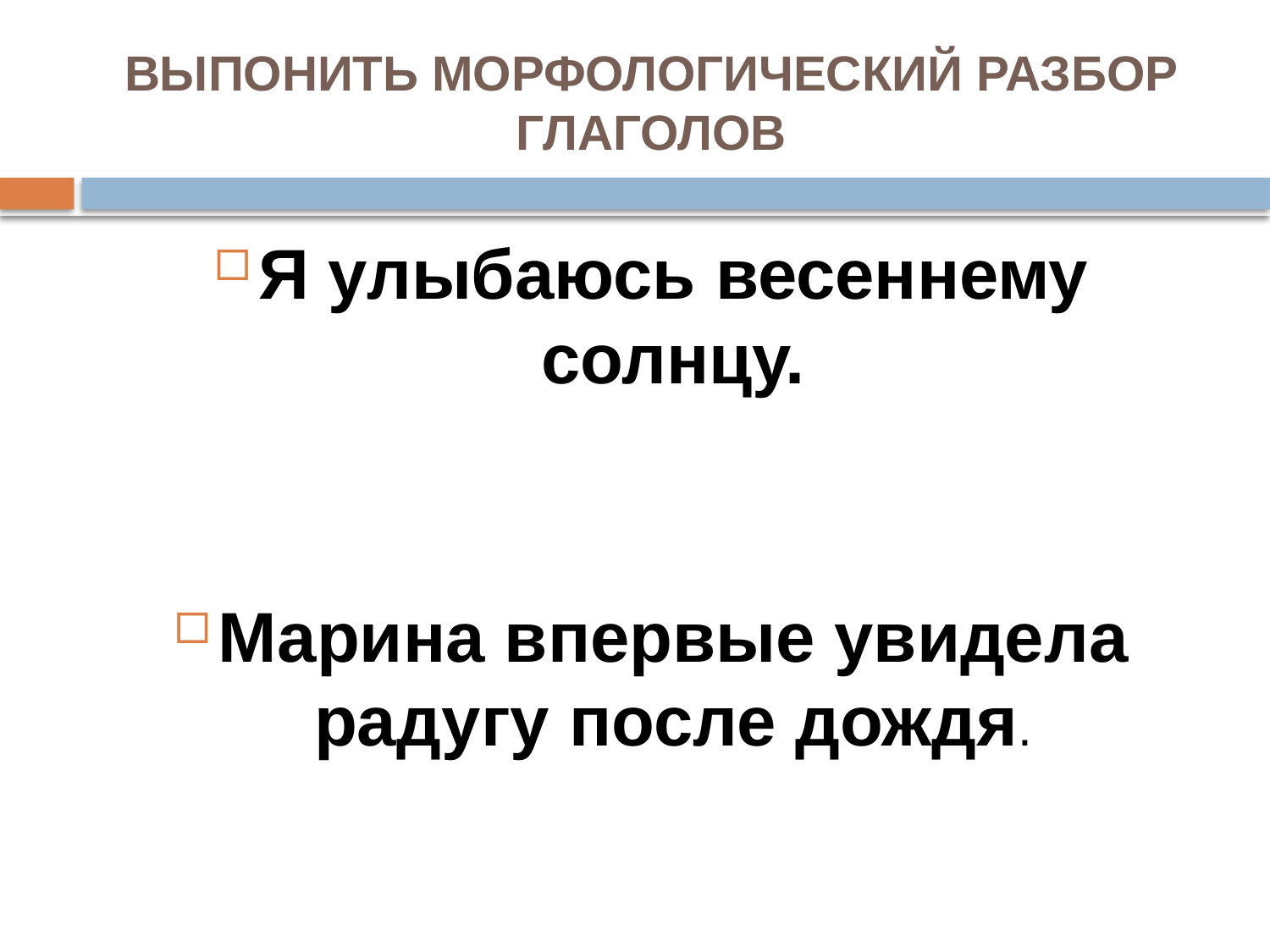

# ВЫПОНИТЬ МОРФОЛОГИЧЕСКИЙ РАЗБОР ГЛАГОЛОВ
Я улыбаюсь весеннему солнцу.

Марина впервые увидела радугу после дождя.